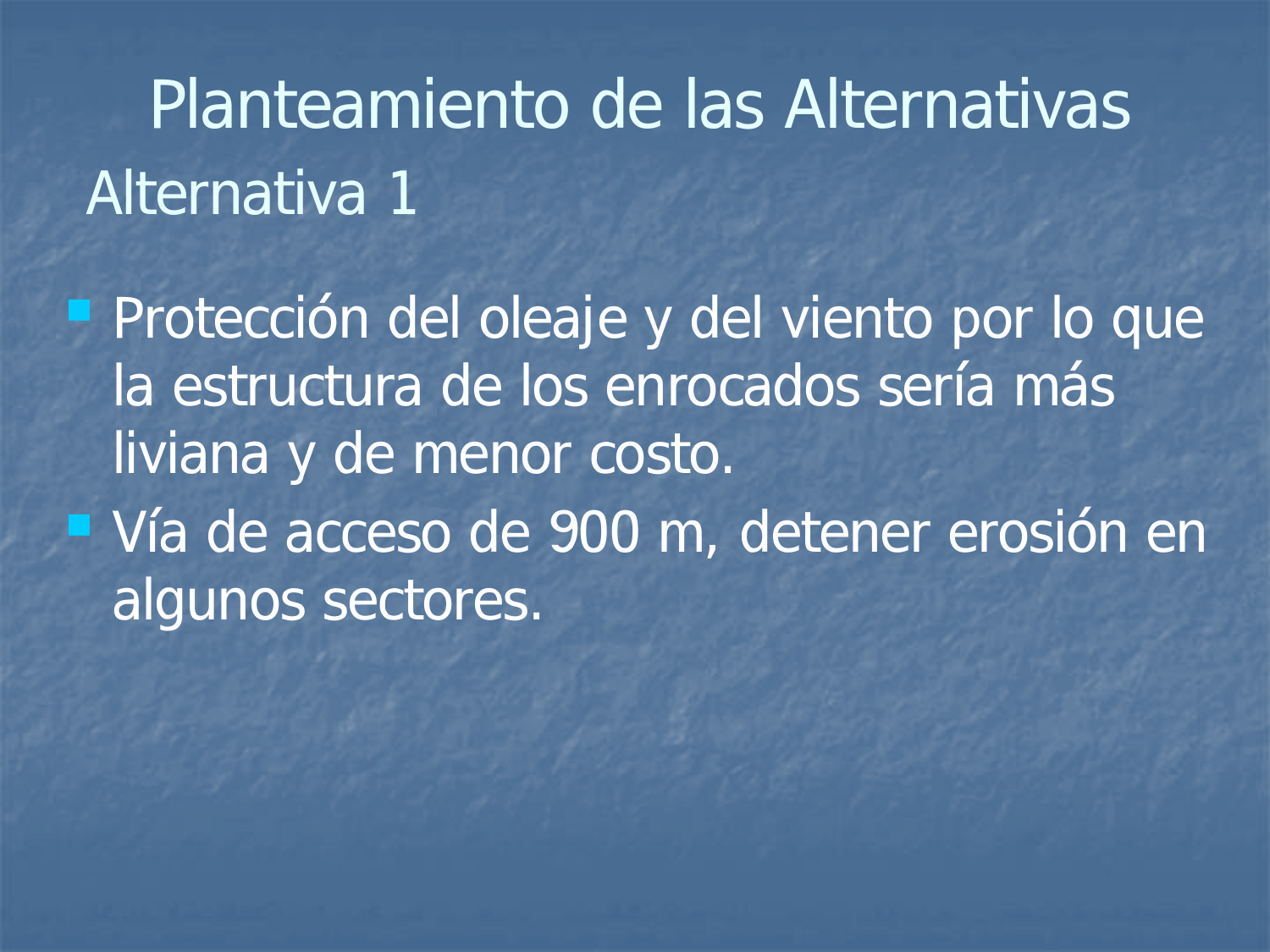

# Planteamiento de las Alternativas
Alternativa 1
Protección del oleaje y del viento por lo que la estructura de los enrocados sería más liviana y de menor costo.
Vía de acceso de 900 m, detener erosión en algunos sectores.